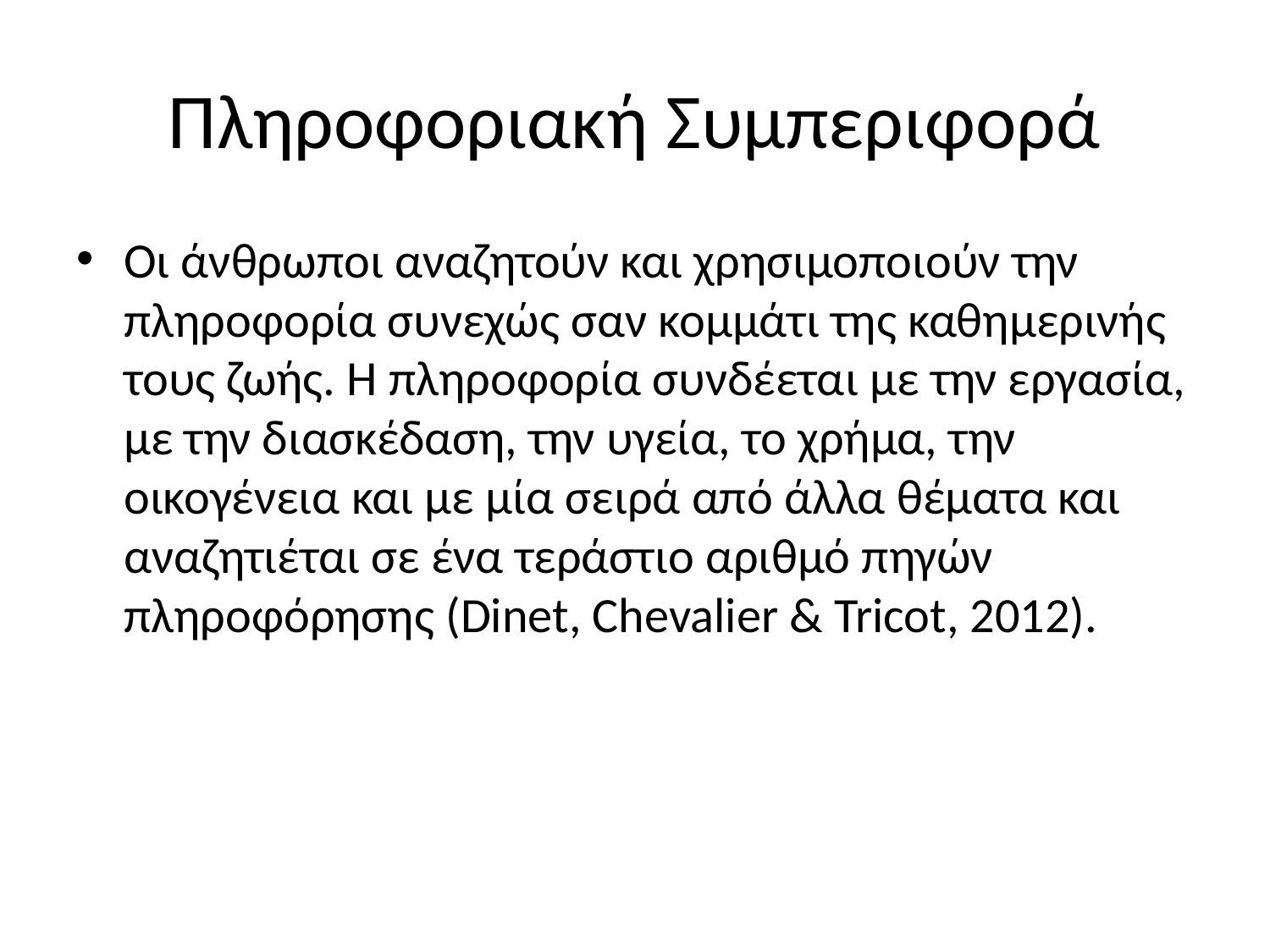

# Πληροφοριακή Συμπεριφορά
Οι άνθρωποι αναζητούν και χρησιμοποιούν την πληροφορία συνεχώς σαν κομμάτι της καθημερινής τους ζωής. Η πληροφορία συνδέεται με την εργασία, με την διασκέδαση, την υγεία, το χρήμα, την οικογένεια και με μία σειρά από άλλα θέματα και αναζητιέται σε ένα τεράστιο αριθμό πηγών πληροφόρησης (Dinet, Chevalier & Tricot, 2012).